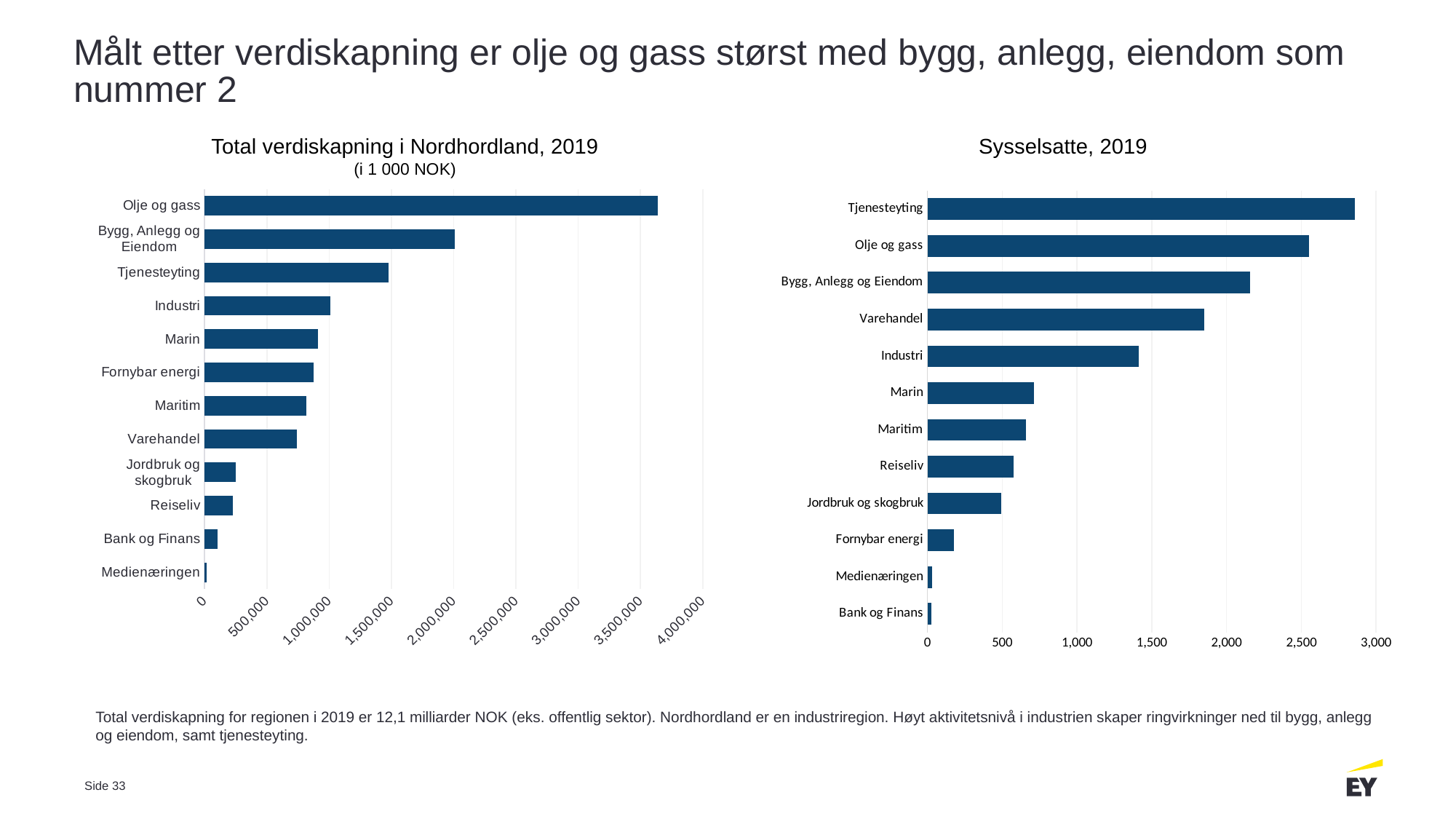

Målt etter verdiskapning er olje og gass størst med bygg, anlegg, eiendom som nummer 2
Total verdiskapning i Nordhordland, 2019
(i 1 000 NOK)
Sysselsatte, 2019

### Chart

| Category | Verdiskapning |
|---|---|
| Medienæringen | 17841.0 |
| Bank og Finans | 103570.1102 |
| Reiseliv | 227484.0 |
| Jordbruk og skogbruk | 250234.0647895585 |
| Varehandel | 738844.0 |
| Maritim | 814057.1732000001 |
| Fornybar energi | 875657.0 |
| Marin | 907659.0667000001 |
| Industri | 1012021.0 |
| Tjenesteyting | 1474866.0 |
| Bygg, Anlegg og Eiendom | 2009304.0 |
| Olje og gass | 3636208.1613000003 |

### Chart

| Category | Total |
|---|---|
| Bank og Finans | 27.0 |
| Medienæringen | 31.0 |
| Fornybar energi | 177.0 |
| Jordbruk og skogbruk | 491.0 |
| Reiseliv | 577.0 |
| Maritim | 658.0 |
| Marin | 714.0 |
| Industri | 1415.0 |
| Varehandel | 1852.0 |
| Bygg, Anlegg og Eiendom | 2156.0 |
| Olje og gass | 2553.0 |
| Tjenesteyting | 2856.0 |
Total verdiskapning for regionen i 2019 er 12,1 milliarder NOK (eks. offentlig sektor). Nordhordland er en industriregion. Høyt aktivitetsnivå i industrien skaper ringvirkninger ned til bygg, anlegg og eiendom, samt tjenesteyting.

Side 33